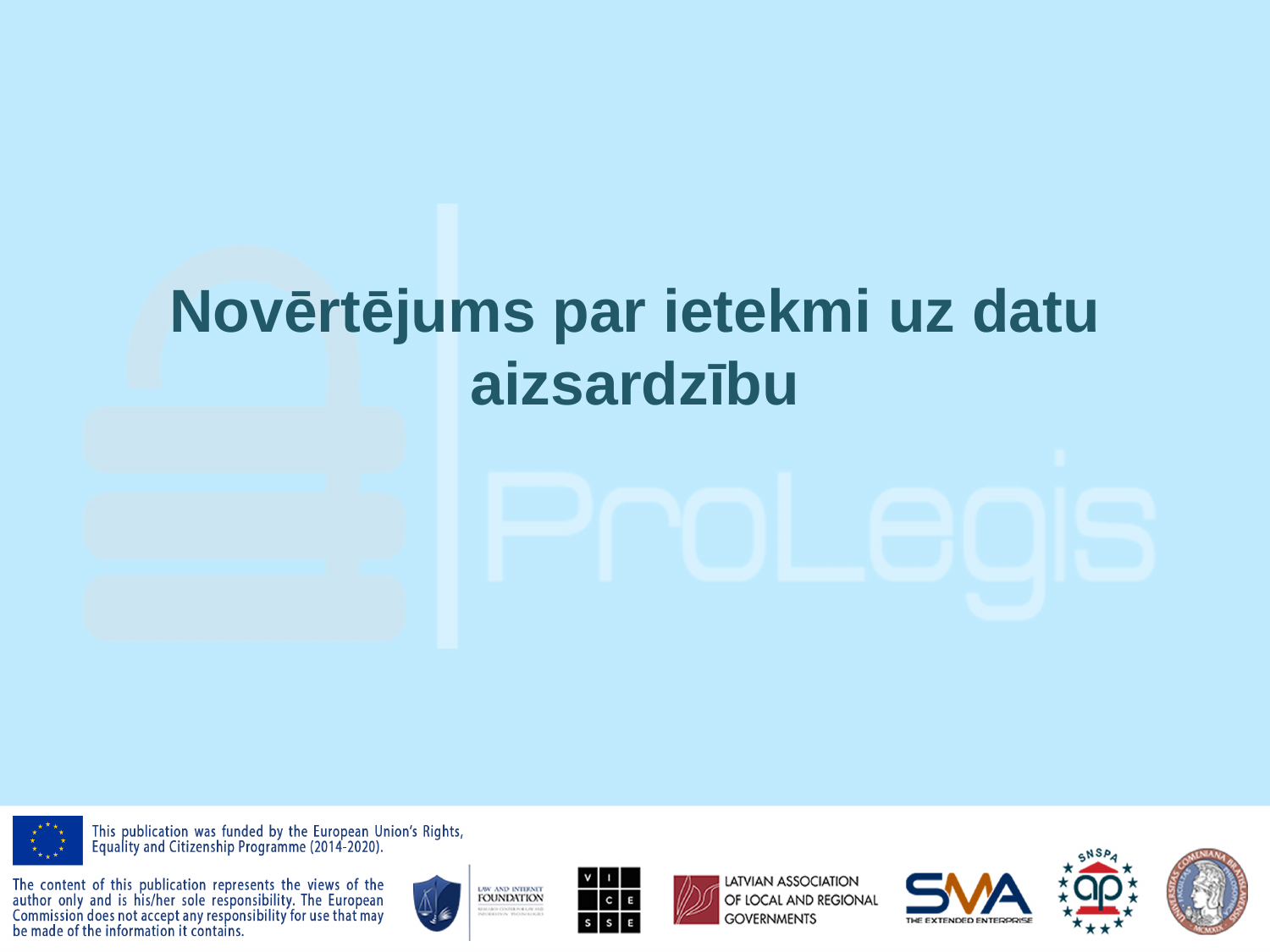

# Novērtējums par ietekmi uz datu aizsardzību